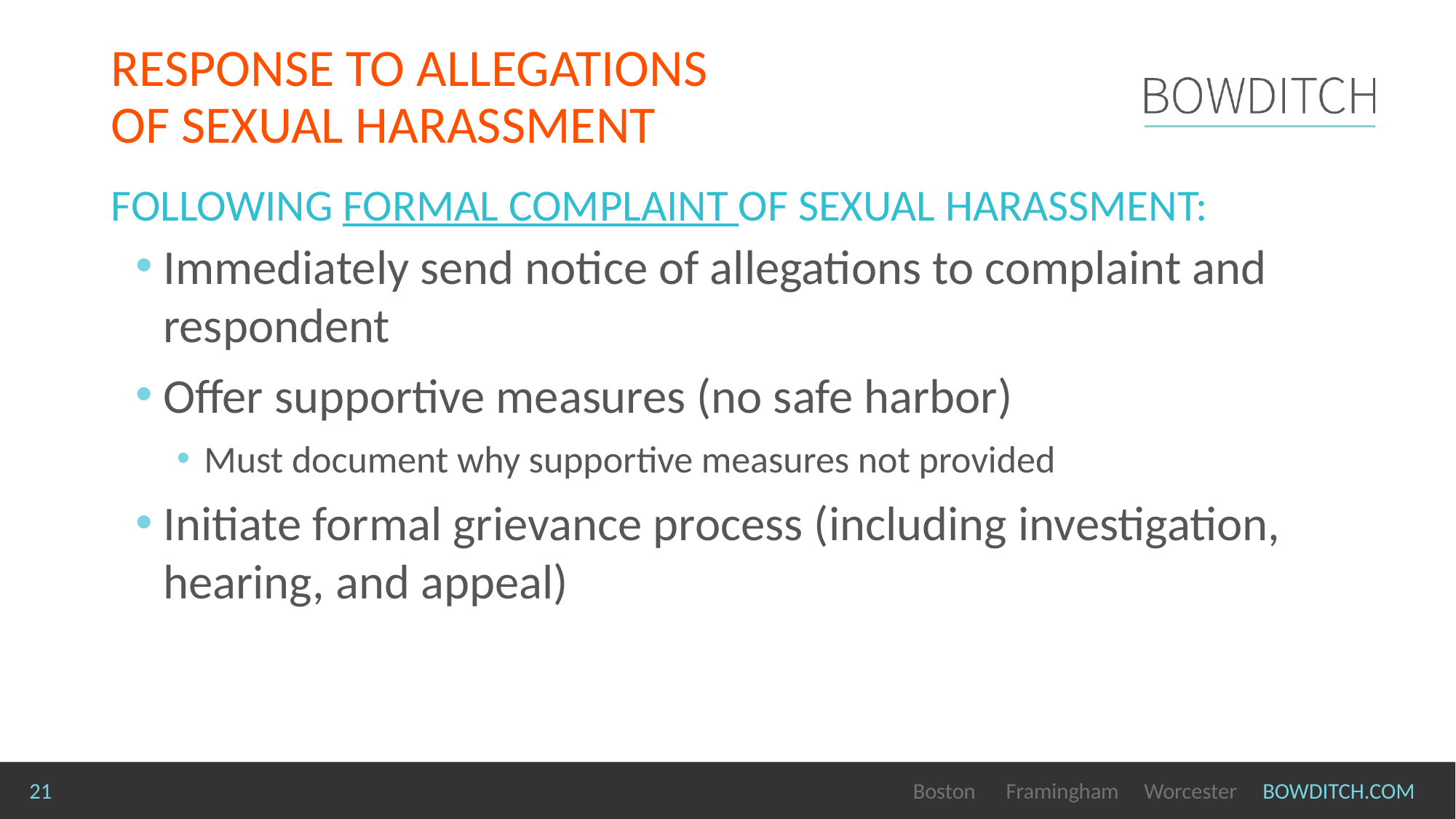

# Response to Allegations of Sexual Harassment
Following Formal COMPLAINT OF Sexual Harassment:
Immediately send notice of allegations to complaint and respondent
Offer supportive measures (no safe harbor)
Must document why supportive measures not provided
Initiate formal grievance process (including investigation, hearing, and appeal)